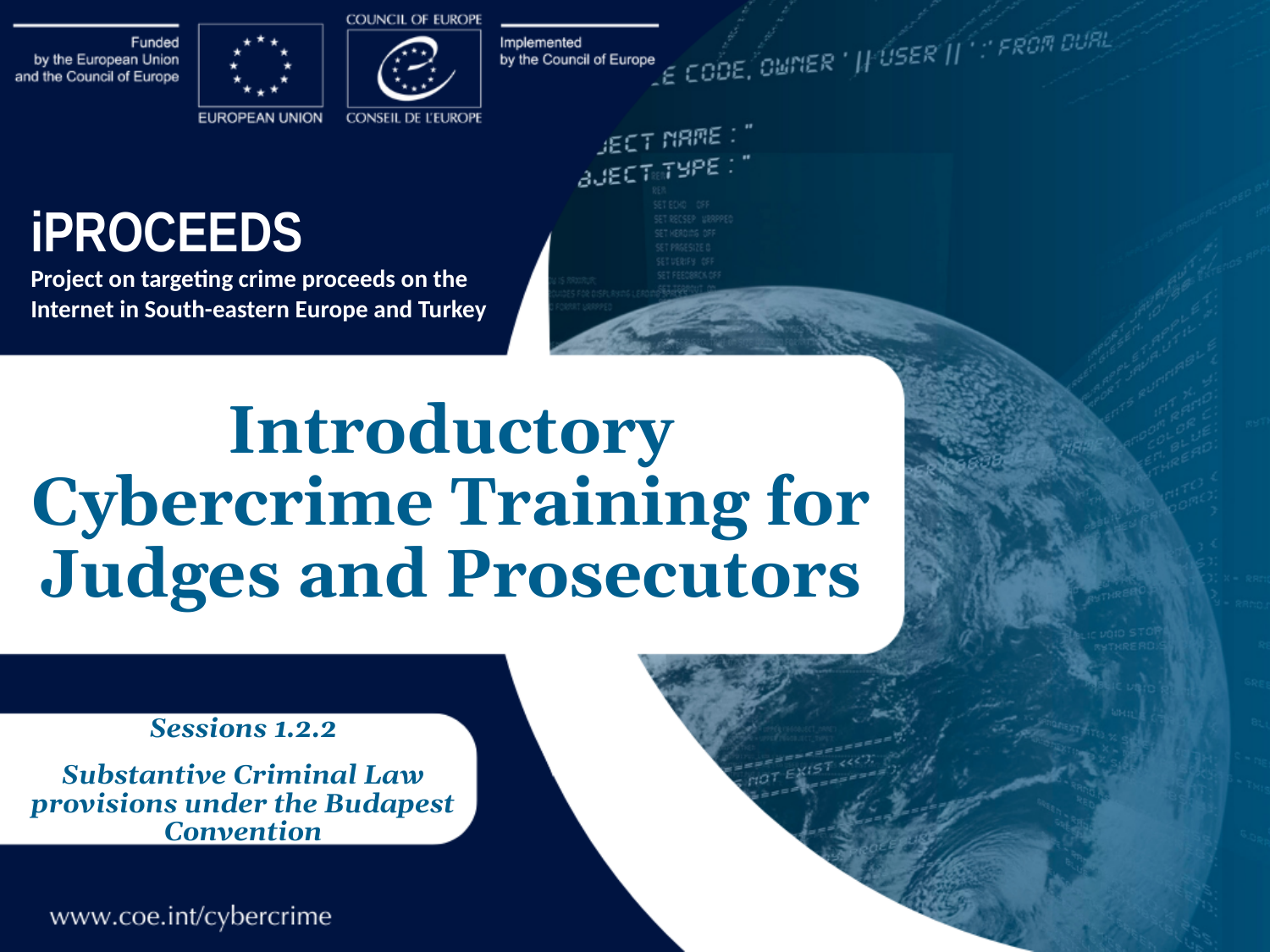

iPROCEEDS
Project on targeting crime proceeds on the Internet in South-eastern Europe and Turkey

# Introductory Cybercrime Training for Judges and Prosecutors
Sessions 1.2.2
Substantive Criminal Law provisions under the Budapest Convention